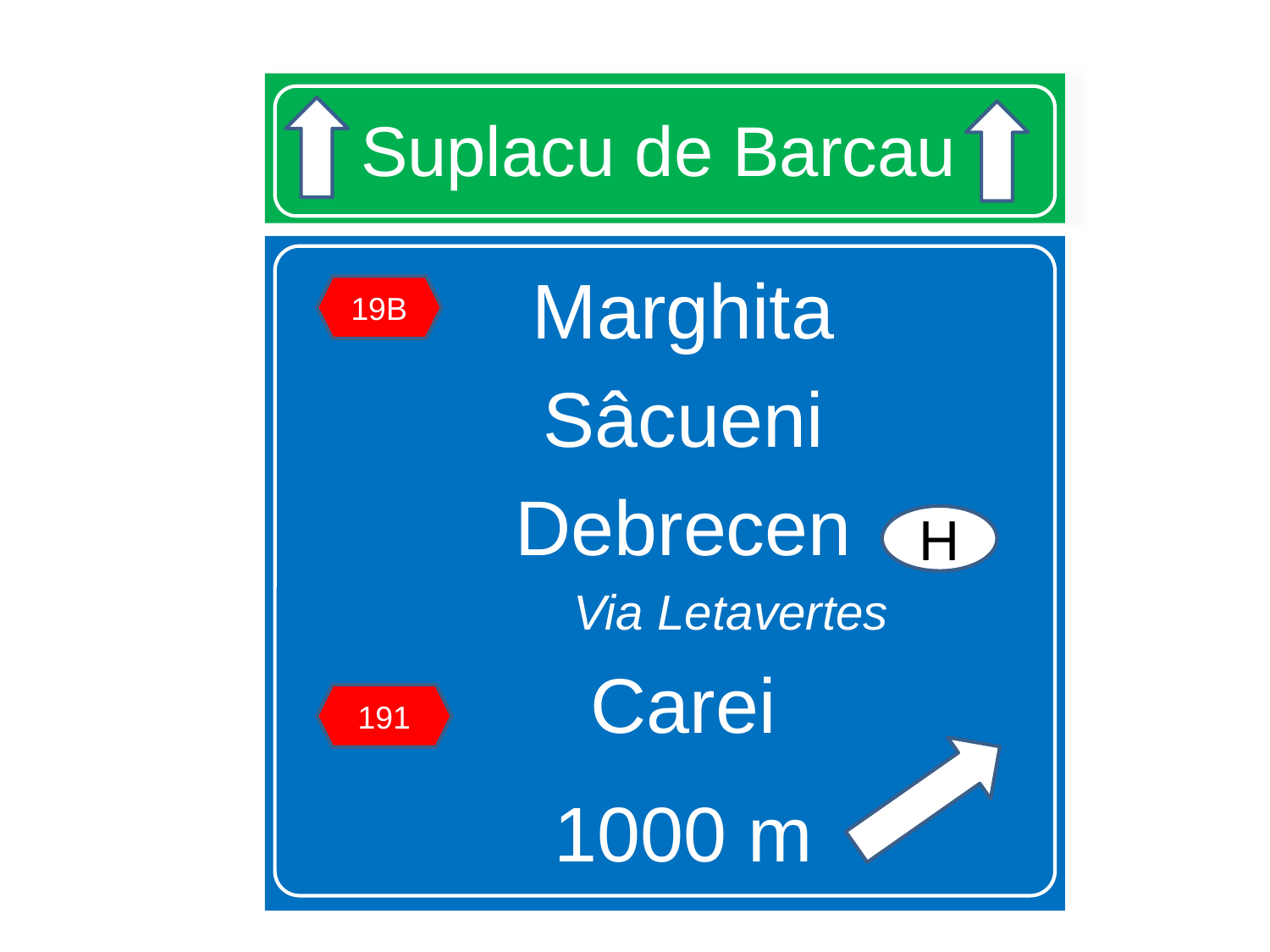

# Suplacu de Barcau

Marghita
Sâcueni
Debrecen
        Via Letavertes
Carei

1000 m

19B
H
191